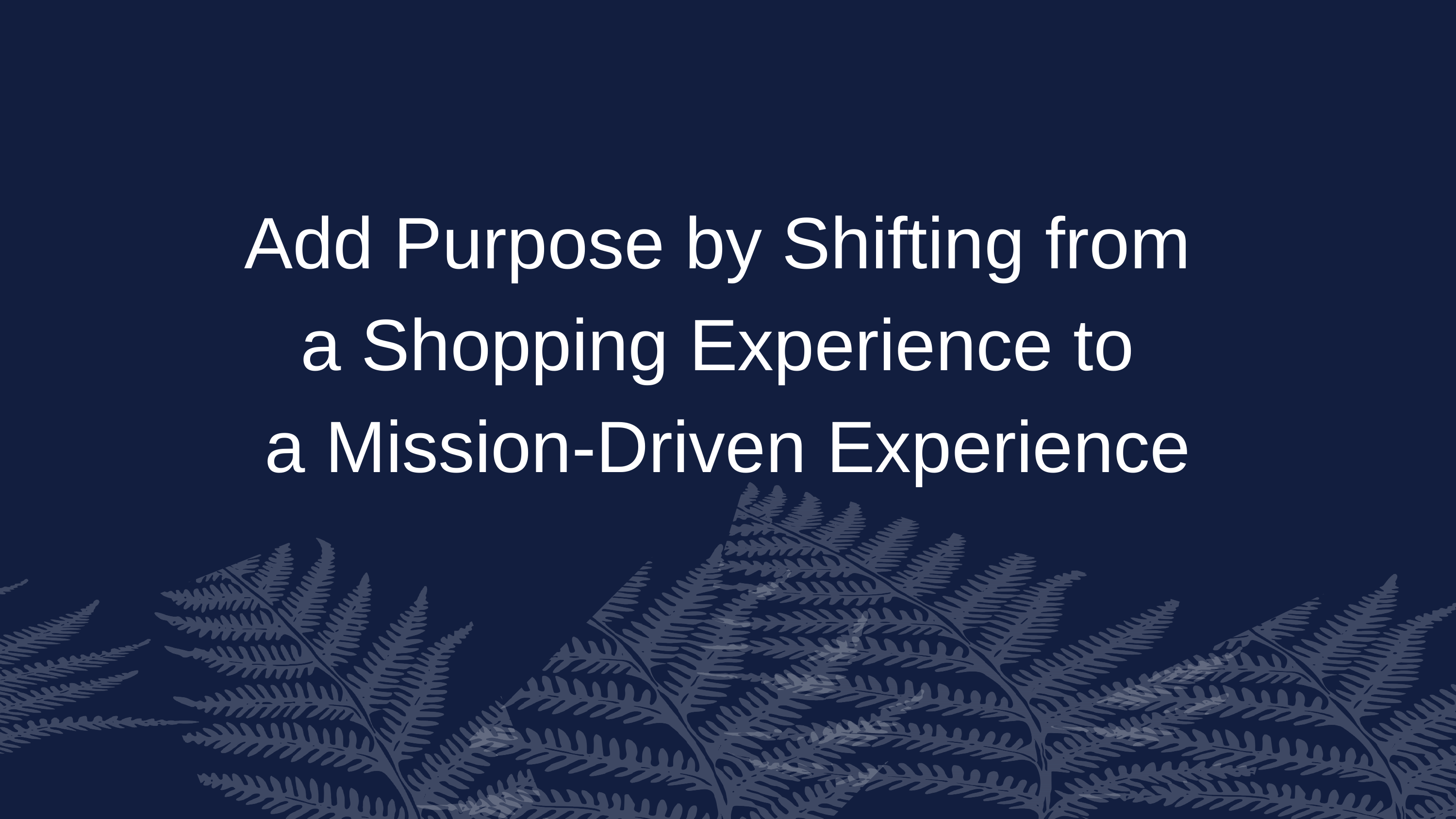

Add Purpose by Shifting from
a Shopping Experience to
a Mission-Driven Experience